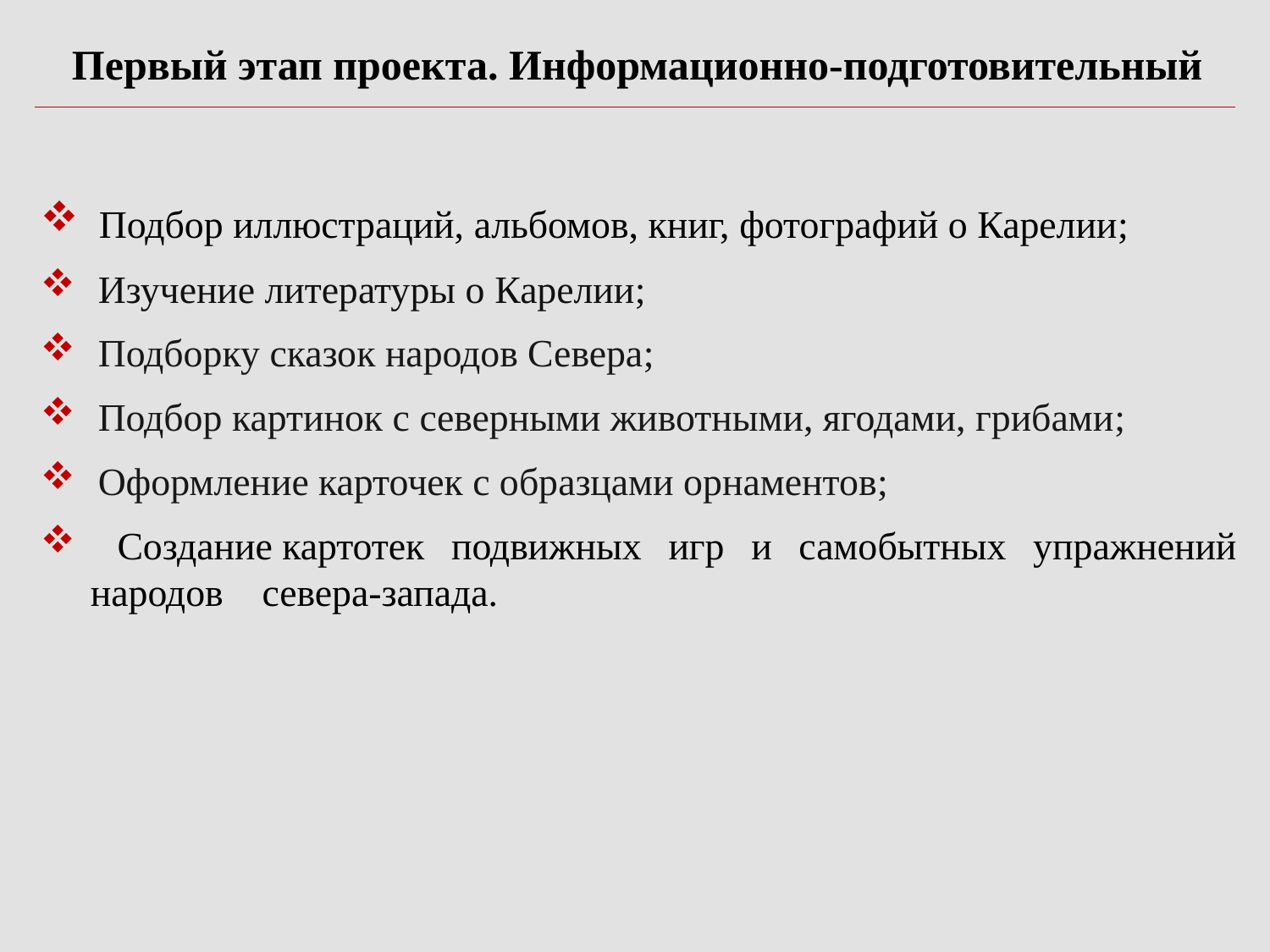

# Первый этап проекта. Информационно-подготовительный
 Подбор иллюстраций, альбомов, книг, фотографий о Карелии;
 Изучение литературы о Карелии;
 Подборку сказок народов Севера;
 Подбор картинок с северными животными, ягодами, грибами;
 Оформление карточек с образцами орнаментов;
 Создание картотек подвижных игр и самобытных упражнений народов    севера-запада.